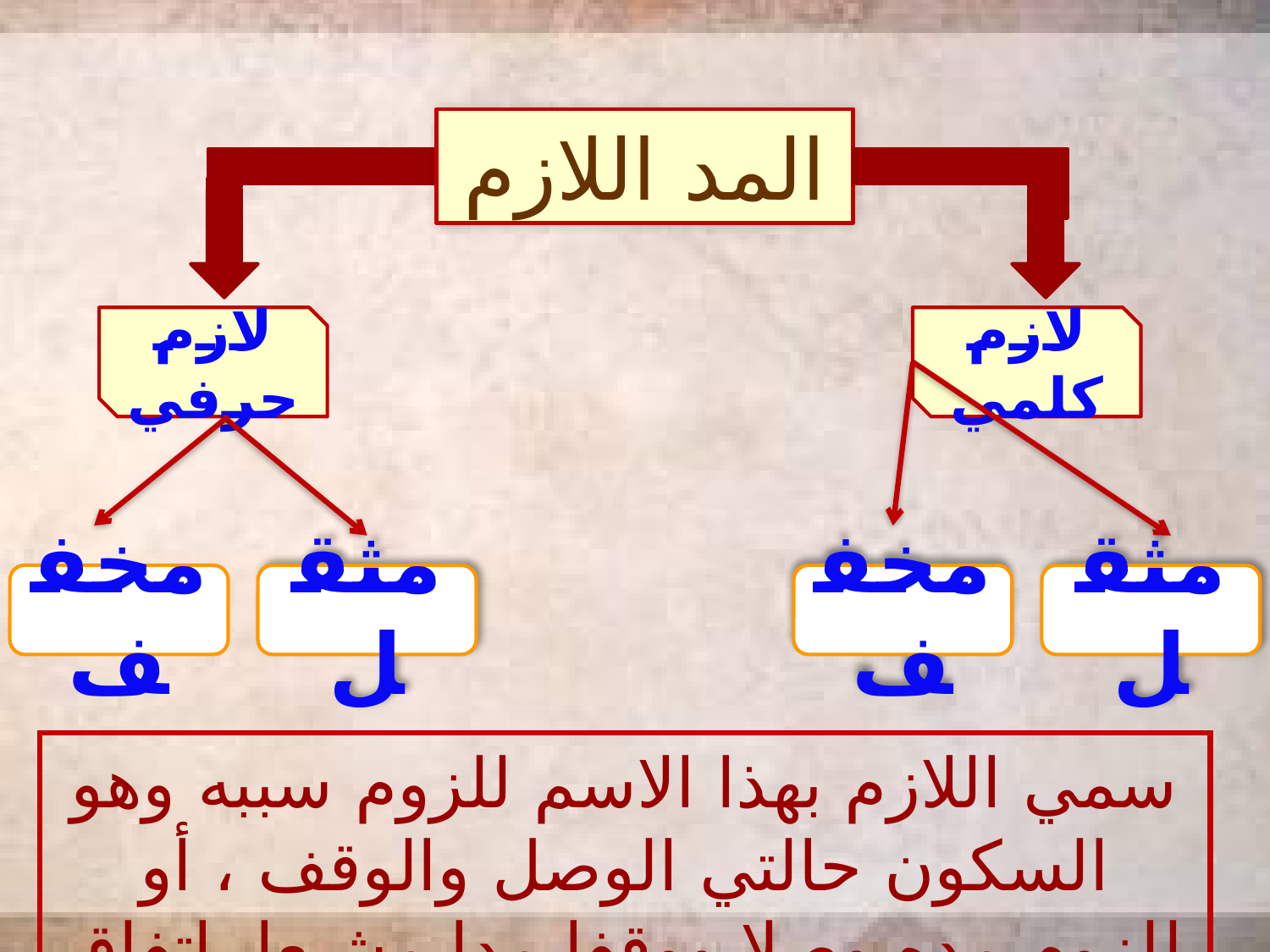

المد اللازم

لازم حرفي
لازم كلمي
مخفف
مثقل
مخفف
مثقل
سمي اللازم بهذا الاسم للزوم سببه وهو السكون حالتي الوصل والوقف ، أو للزوم مده وصلا ووقفا مدا مشبعا باتفاق القراء